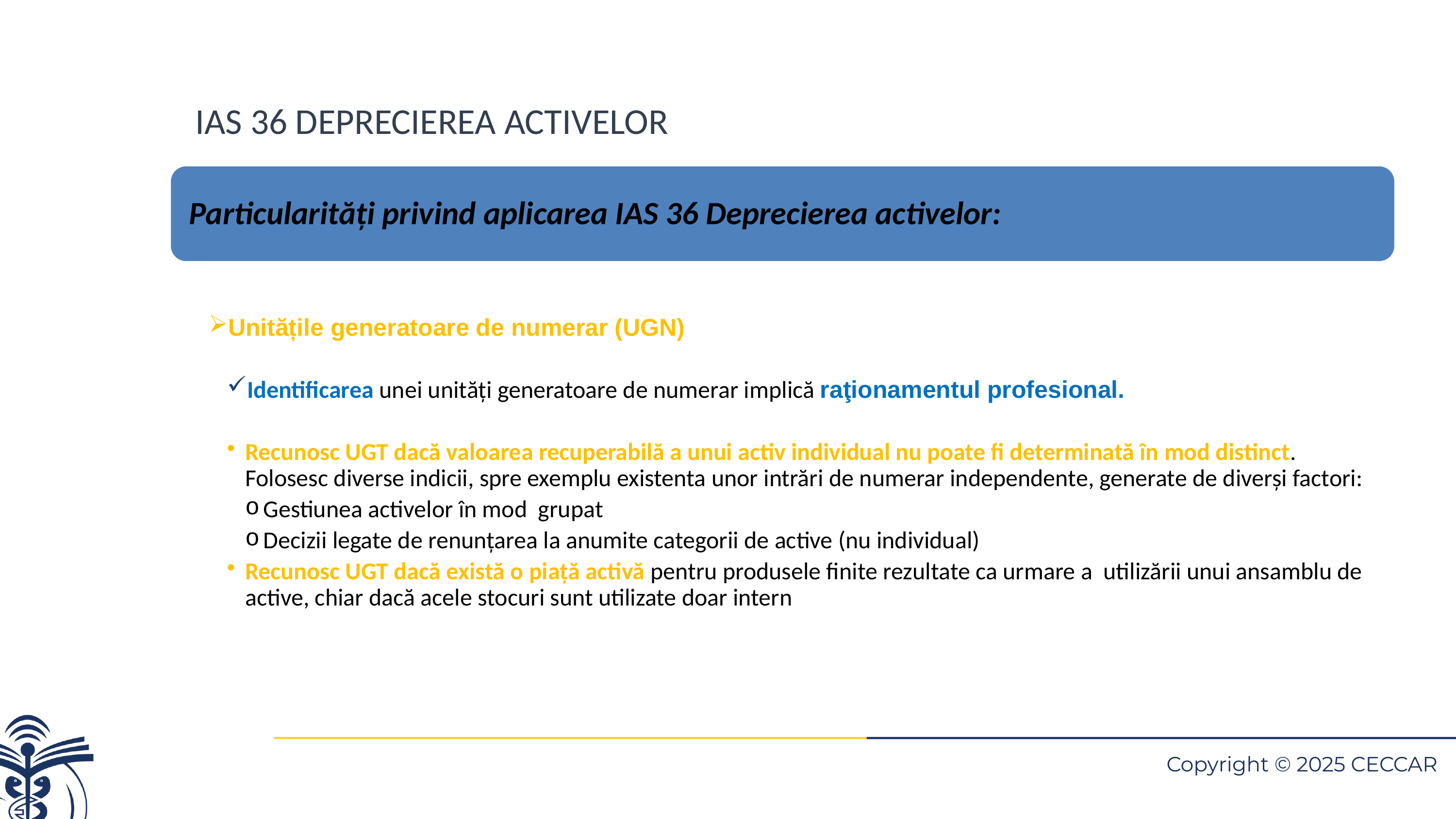

IAS 36 DEPRECIEREA ACTIVELOR
Particularități privind aplicarea IAS 36 Deprecierea activelor:
Unitățile generatoare de numerar (UGN)

Identificarea unei unităţi generatoare de numerar implică raţionamentul profesional.

Recunosc UGT dacă valoarea recuperabilă a unui activ individual nu poate fi determinată în mod distinct. Folosesc diverse indicii, spre exemplu existenta unor intrări de numerar independente, generate de diverși factori:
Gestiunea activelor în mod  grupat
Decizii legate de renunțarea la anumite categorii de active (nu individual)
Recunosc UGT dacă există o piață activă pentru produsele finite rezultate ca urmare a  utilizării unui ansamblu de active, chiar dacă acele stocuri sunt utilizate doar intern

Copyright © 2025 CECCAR